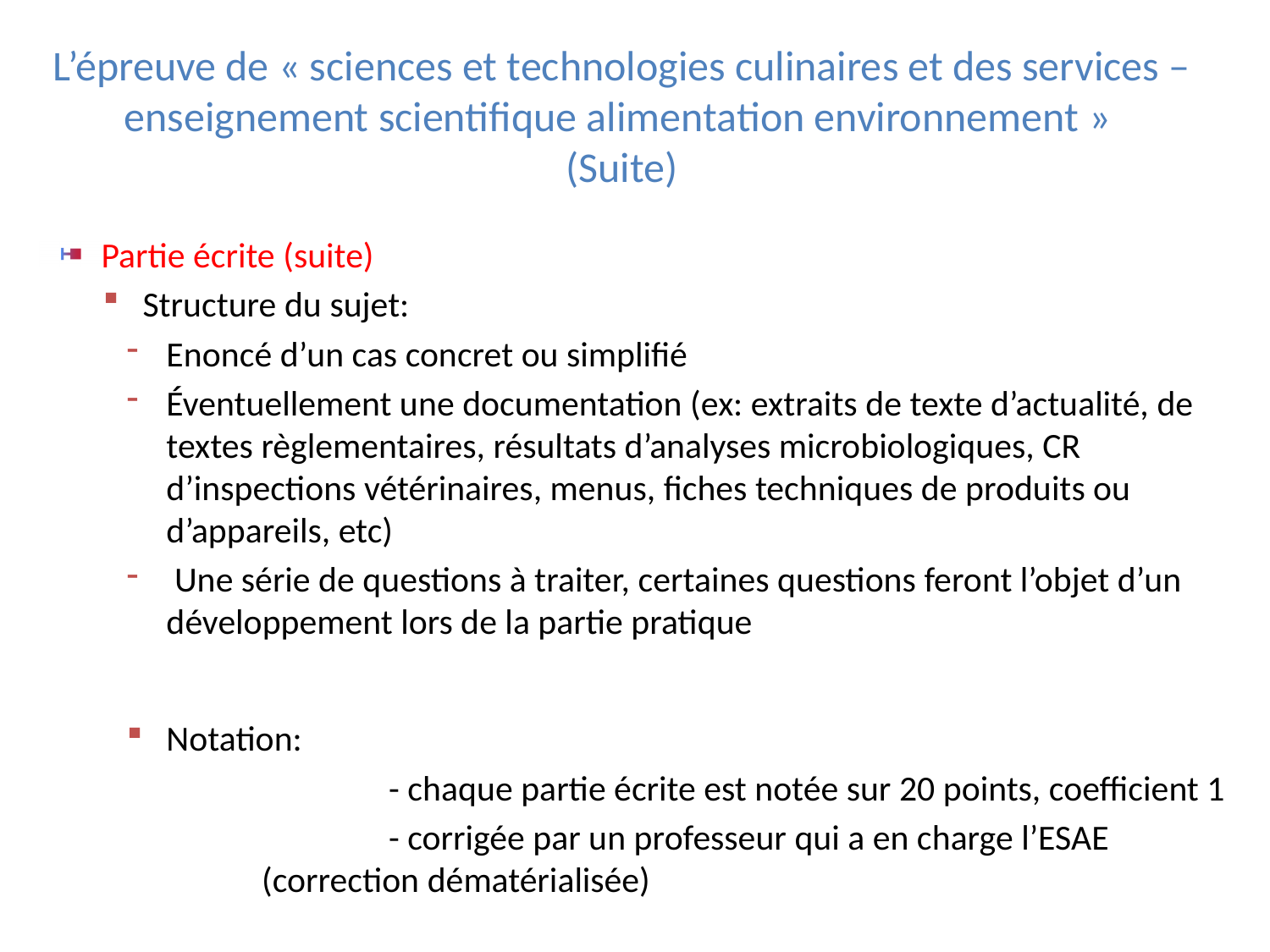

# L’épreuve de « sciences et technologies culinaires et des services – enseignement scientifique alimentation environnement » (Suite)
Partie écrite (suite)
Structure du sujet:
Enoncé d’un cas concret ou simplifié
Éventuellement une documentation (ex: extraits de texte d’actualité, de textes règlementaires, résultats d’analyses microbiologiques, CR d’inspections vétérinaires, menus, fiches techniques de produits ou d’appareils, etc)
 Une série de questions à traiter, certaines questions feront l’objet d’un développement lors de la partie pratique

Notation:
	- chaque partie écrite est notée sur 20 points, coefficient 1
	- corrigée par un professeur qui a en charge l’ESAE (correction dématérialisée)